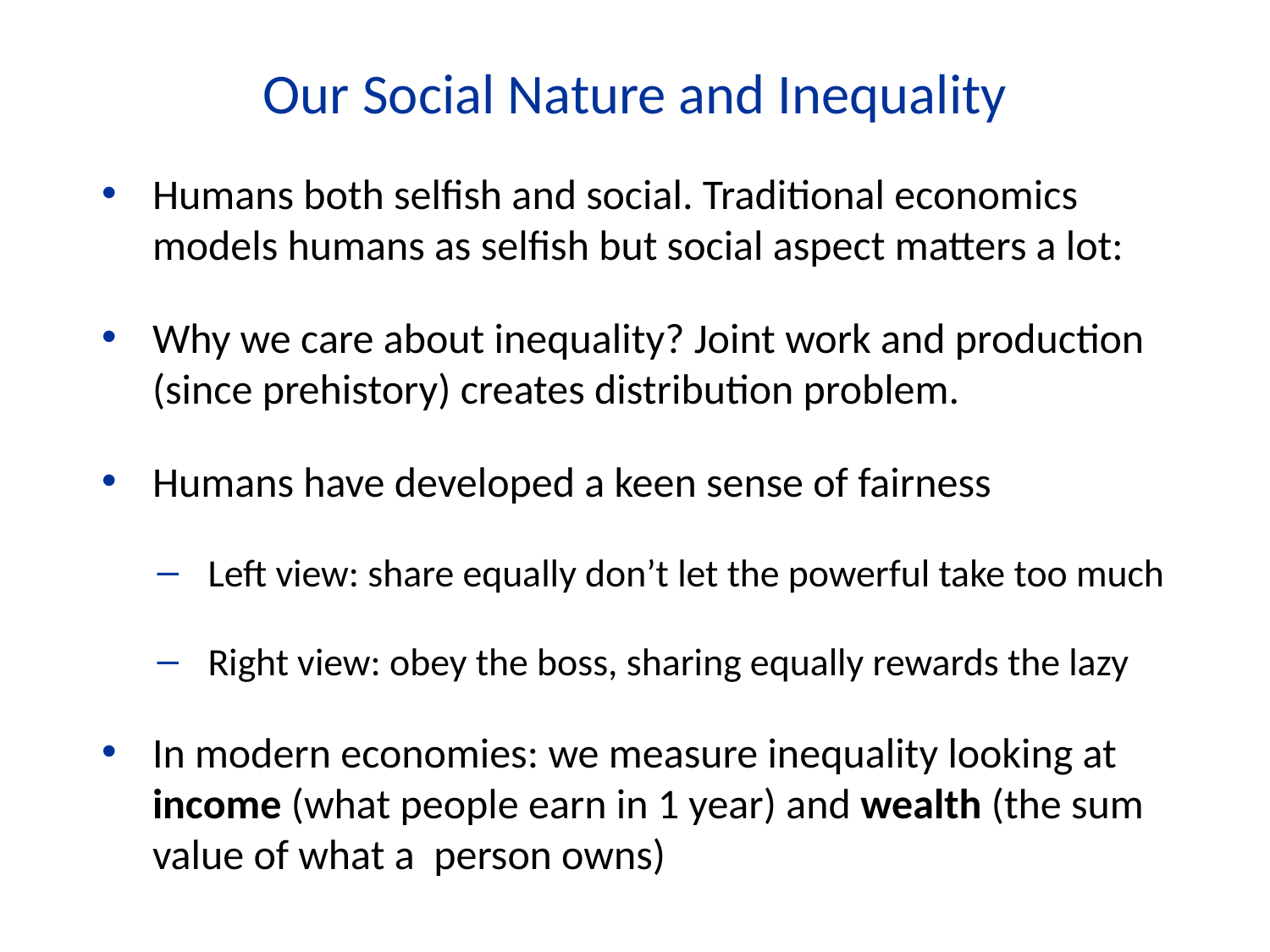

Our Social Nature and Inequality
Humans both selfish and social. Traditional economics models humans as selfish but social aspect matters a lot:
Why we care about inequality? Joint work and production (since prehistory) creates distribution problem.
Humans have developed a keen sense of fairness
Left view: share equally don’t let the powerful take too much
Right view: obey the boss, sharing equally rewards the lazy
In modern economies: we measure inequality looking at income (what people earn in 1 year) and wealth (the sum value of what a  person owns)